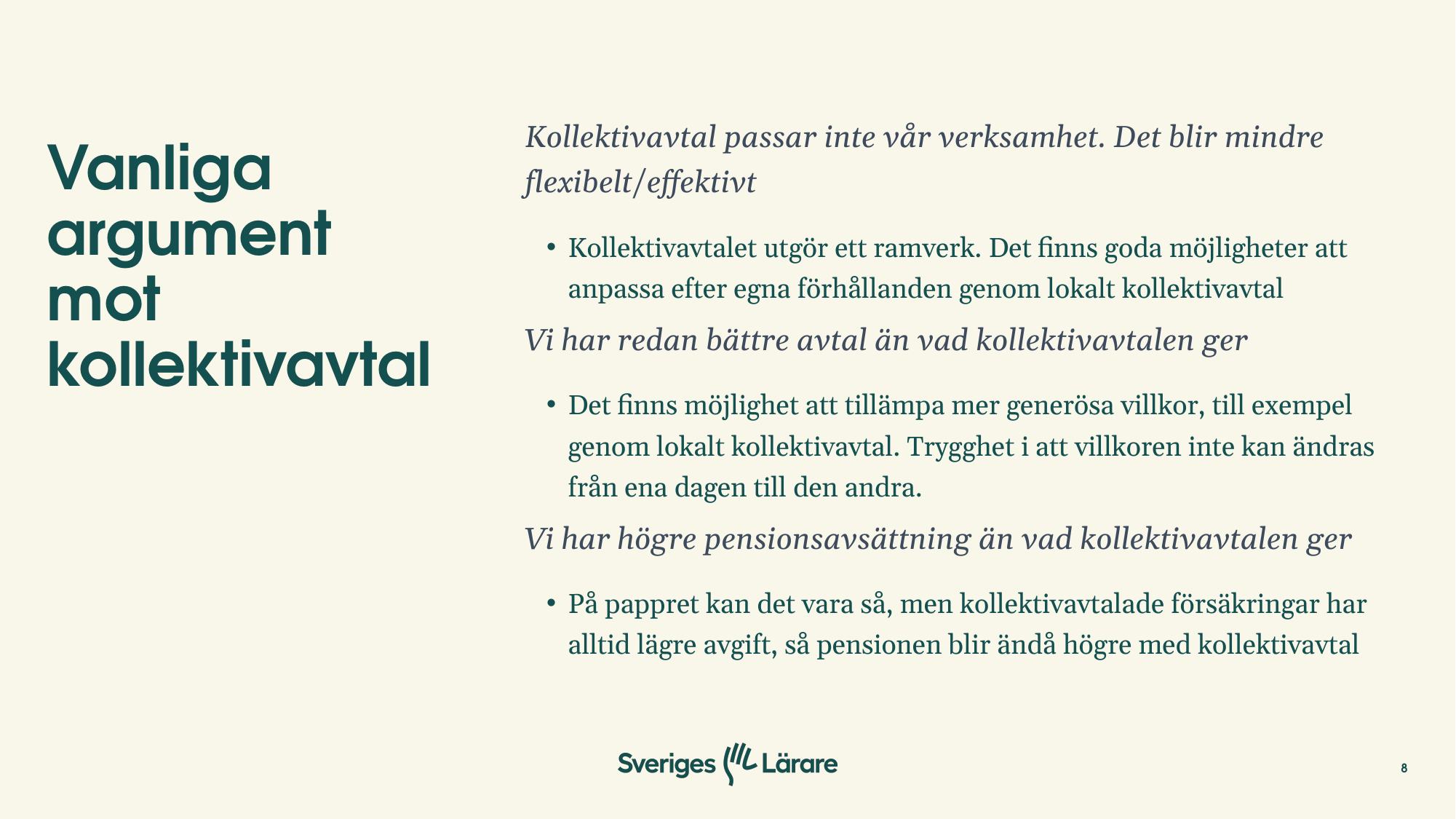

Kollektivavtal passar inte vår verksamhet. Det blir mindre flexibelt/effektivt
Kollektivavtalet utgör ett ramverk. Det finns goda möjligheter att anpassa efter egna förhållanden genom lokalt kollektivavtal
Vi har redan bättre avtal än vad kollektivavtalen ger
Det finns möjlighet att tillämpa mer generösa villkor, till exempel genom lokalt kollektivavtal. Trygghet i att villkoren inte kan ändras från ena dagen till den andra.
Vi har högre pensionsavsättning än vad kollektivavtalen ger
På pappret kan det vara så, men kollektivavtalade försäkringar har alltid lägre avgift, så pensionen blir ändå högre med kollektivavtal

# Vanliga argument mot kollektivavtal
8